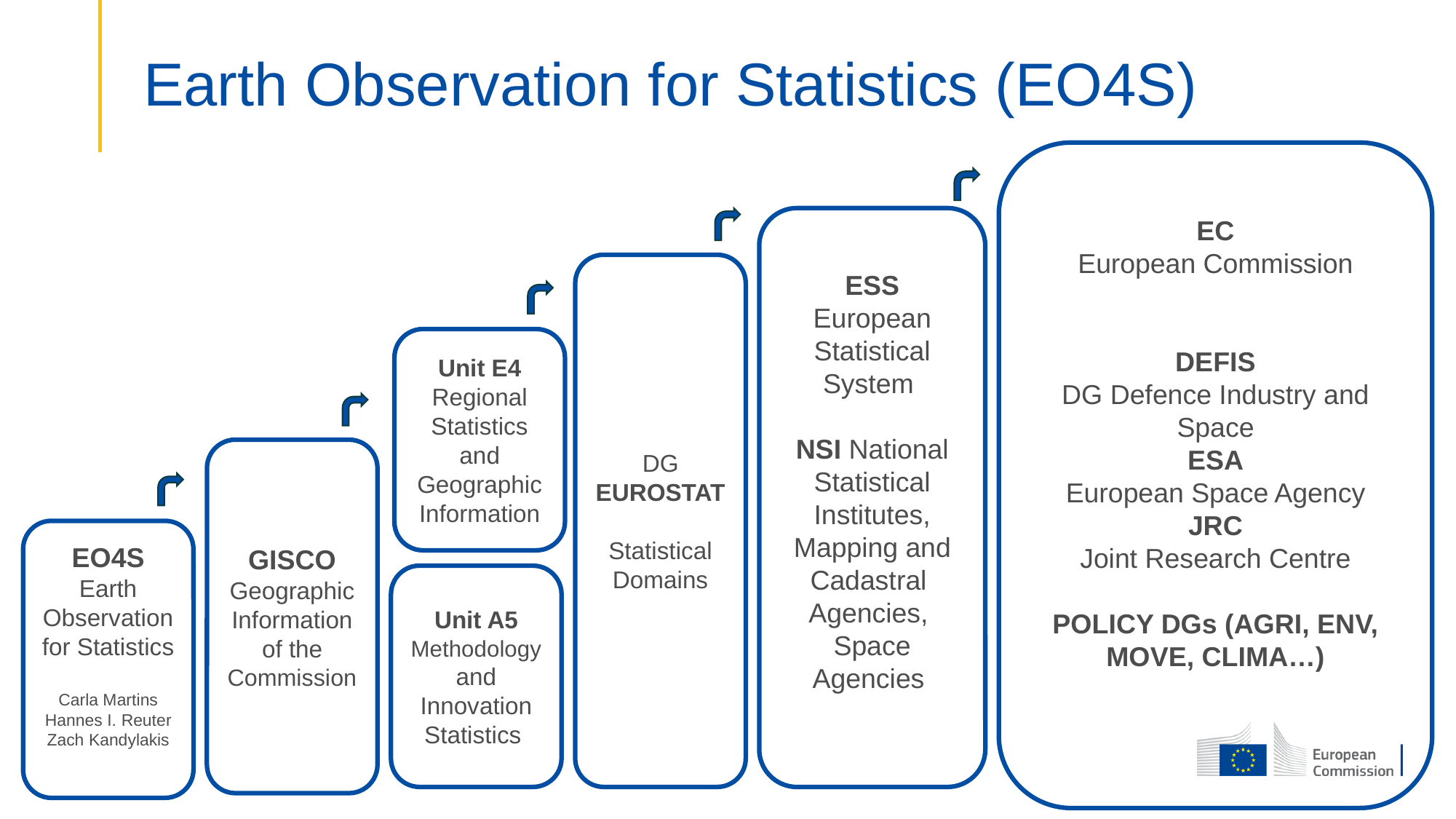

Earth Observation for Statistics (EO4S)
EC
European Commission

DEFIS
DG Defence Industry and Space
ESA
European Space Agency
JRC
Joint Research Centre

POLICY DGs (AGRI, ENV, MOVE, CLIMA…)

ESS
European Statistical System

NSI National Statistical Institutes,
Mapping and Cadastral  Agencies,
Space Agencies

DG
EUROSTAT

Statistical Domains

Unit E4 Regional Statistics and Geographic Information

GISCO
Geographic Information of the Commission

EO4S
Earth Observation for Statistics

Carla Martins
Hannes I. Reuter
Zach Kandylakis

Unit A5 Methodology and Innovation Statistics